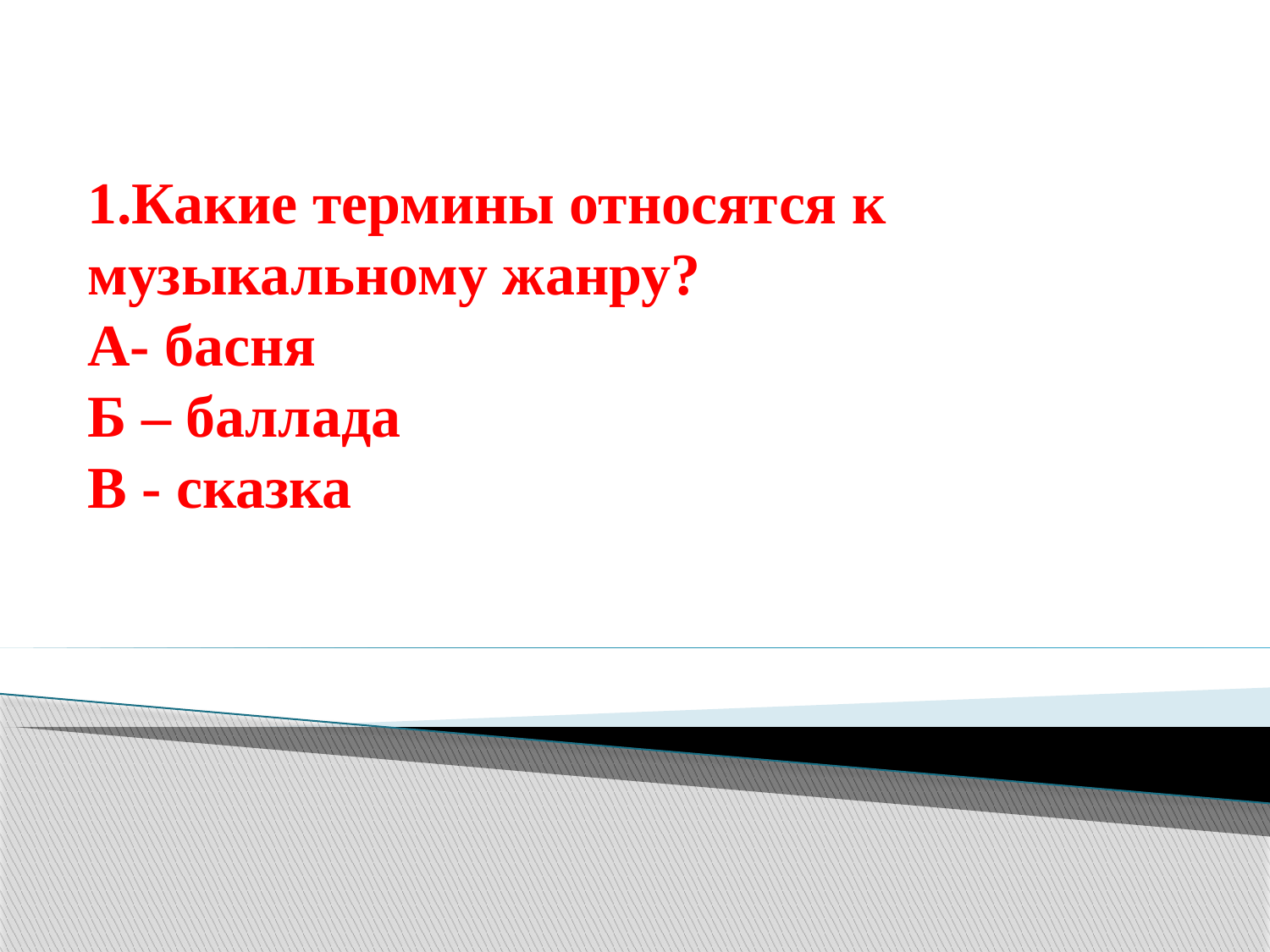

# 1.Какие термины относятся к музыкальному жанру? А- басня Б – баллада В - сказка